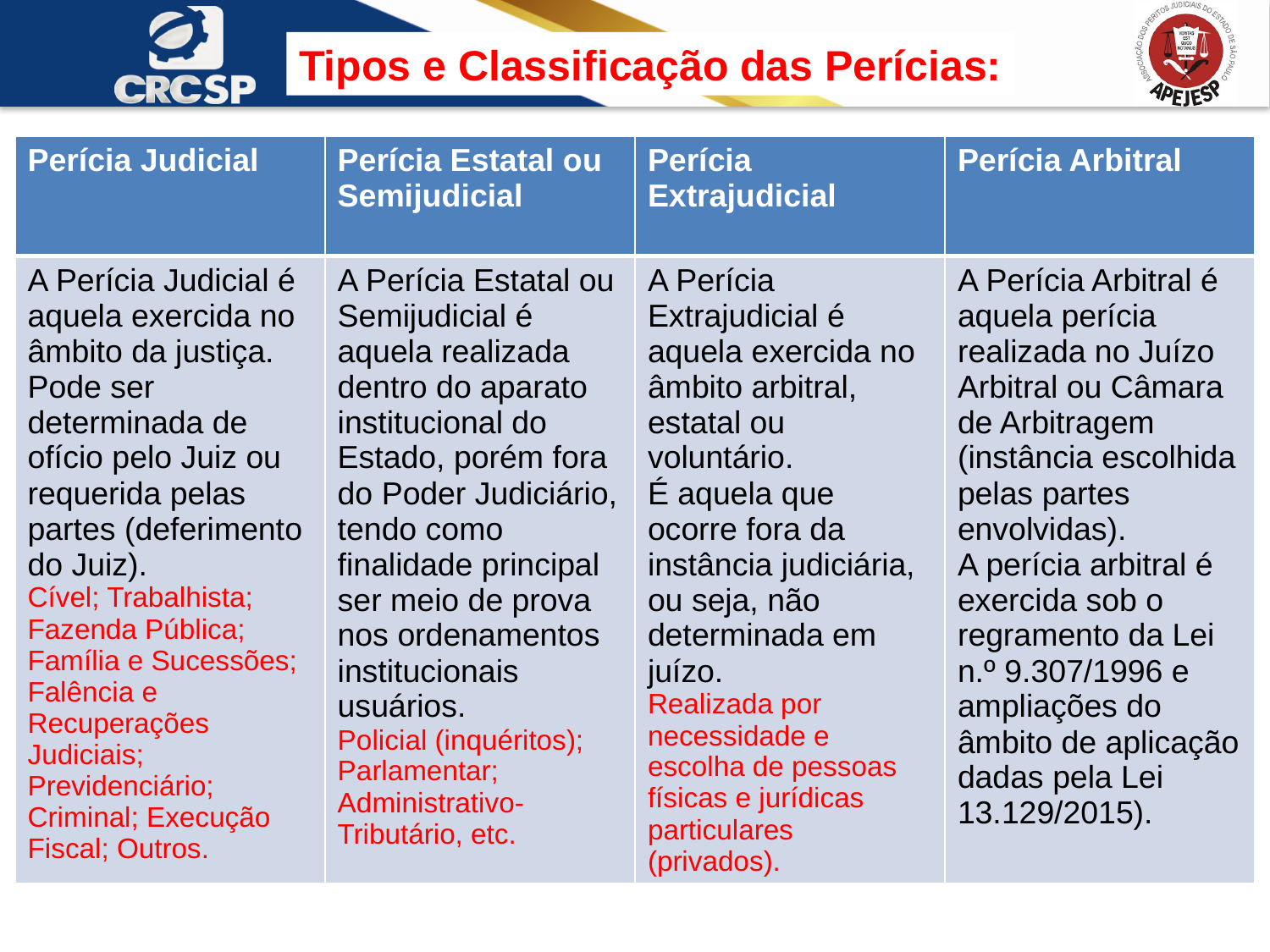

Tipos e Classificação das Perícias:

| Perícia Judicial | Perícia Estatal ou Semijudicial | Perícia Extrajudicial | Perícia Arbitral |
| --- | --- | --- | --- |
| A Perícia Judicial é aquela exercida no âmbito da justiça. Pode ser determinada de ofício pelo Juiz ou requerida pelas partes (deferimento do Juiz). Cível; Trabalhista; Fazenda Pública; Família e Sucessões; Falência e Recuperações Judiciais; Previdenciário; Criminal; Execução Fiscal; Outros. | A Perícia Estatal ou Semijudicial é aquela realizada dentro do aparato institucional do Estado, porém fora do Poder Judiciário, tendo como finalidade principal ser meio de prova nos ordenamentos institucionais usuários. Policial (inquéritos); Parlamentar; Administrativo-Tributário, etc. | A Perícia Extrajudicial é aquela exercida no âmbito arbitral, estatal ou voluntário. É aquela que ocorre fora da instância judiciária, ou seja, não determinada em juízo. Realizada por necessidade e escolha de pessoas físicas e jurídicas particulares (privados). | A Perícia Arbitral é aquela perícia realizada no Juízo Arbitral ou Câmara de Arbitragem (instância escolhida pelas partes envolvidas). A perícia arbitral é exercida sob o regramento da Lei n.º 9.307/1996 e ampliações do âmbito de aplicação dadas pela Lei 13.129/2015). |